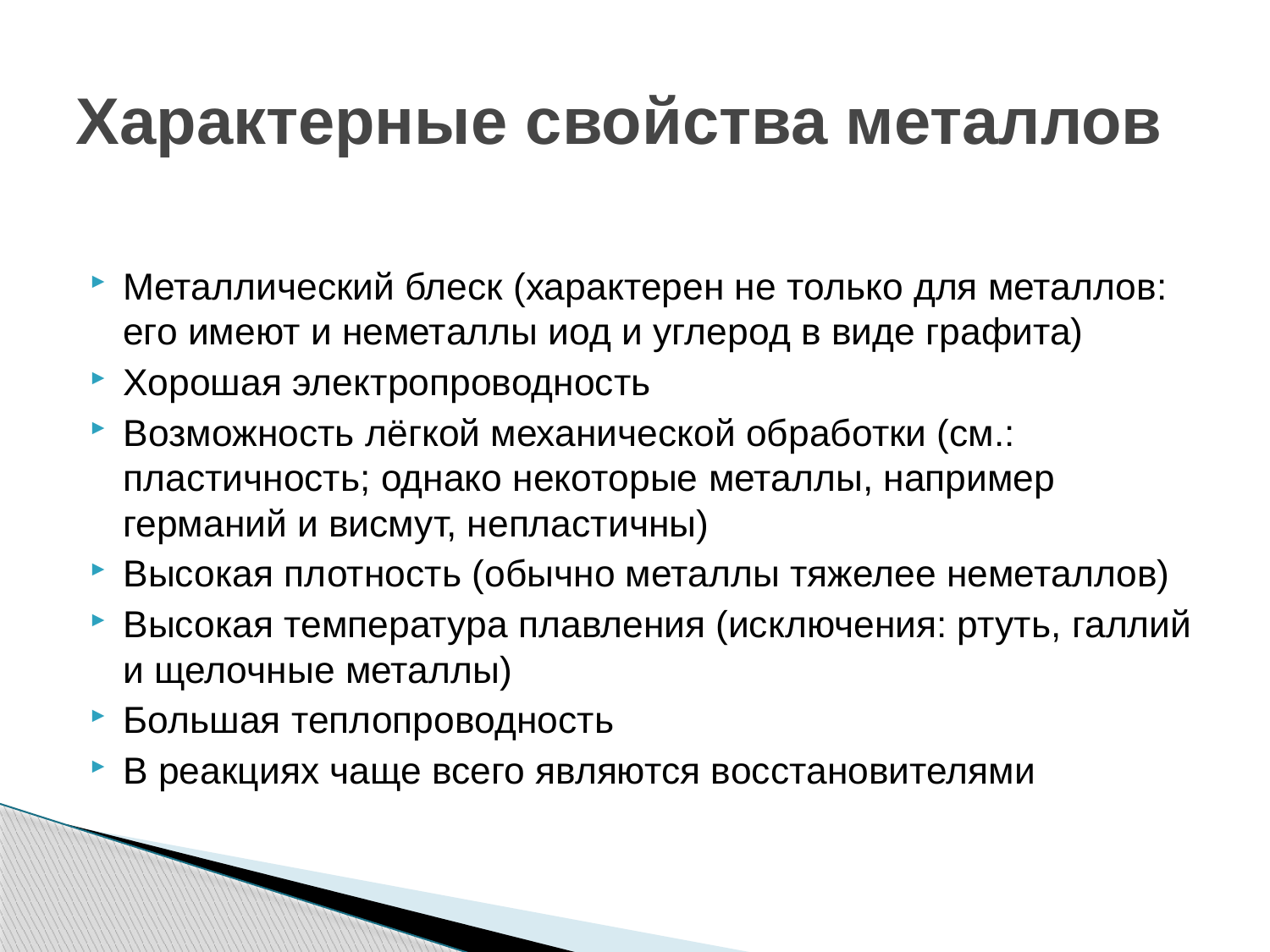

# Характерные свойства металлов

Металлический блеск (характерен не только для металлов: его имеют и неметаллы иод и углерод в виде графита)
Хорошая электропроводность
Возможность лёгкой механической обработки (см.: пластичность; однако некоторые металлы, например германий и висмут, непластичны)
Высокая плотность (обычно металлы тяжелее неметаллов)
Высокая температура плавления (исключения: ртуть, галлий и щелочные металлы)
Большая теплопроводность
В реакциях чаще всего являются восстановителями